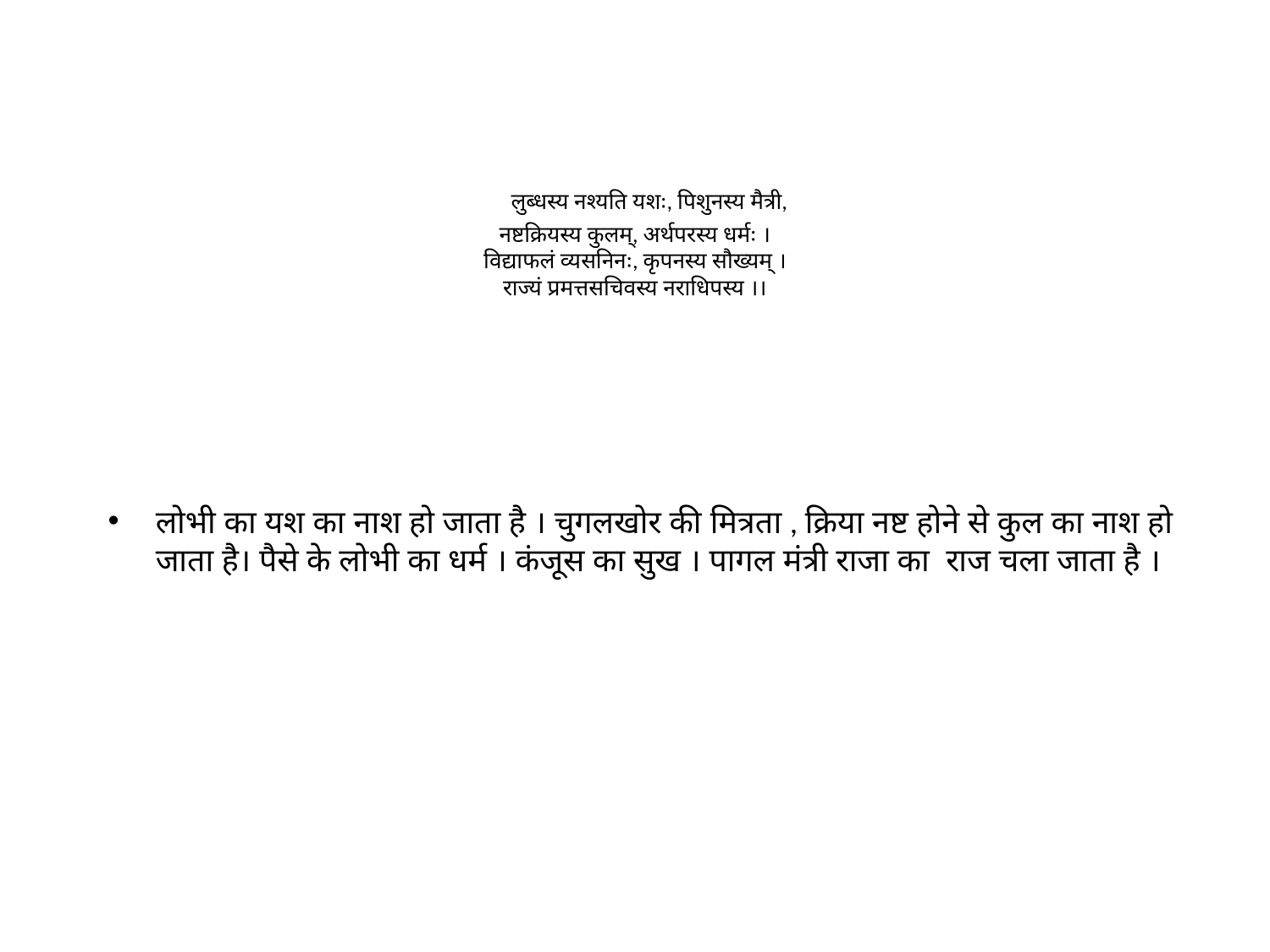

# लुब्धस्य नश्यति यशः, पिशुनस्य मैत्री, नष्टक्रियस्य कुलम्, अर्थपरस्य धर्मः । विद्याफलं व्यसनिनः, कृपनस्य सौख्यम् । राज्यं प्रमत्तसचिवस्य नराधिपस्य ।।

लोभी का यश का नाश हो जाता है । चुगलखोर की मित्रता , क्रिया नष्ट होने से कुल का नाश हो जाता है। पैसे के लोभी का धर्म । कंजूस का सुख । पागल मंत्री राजा का  राज चला जाता है ।